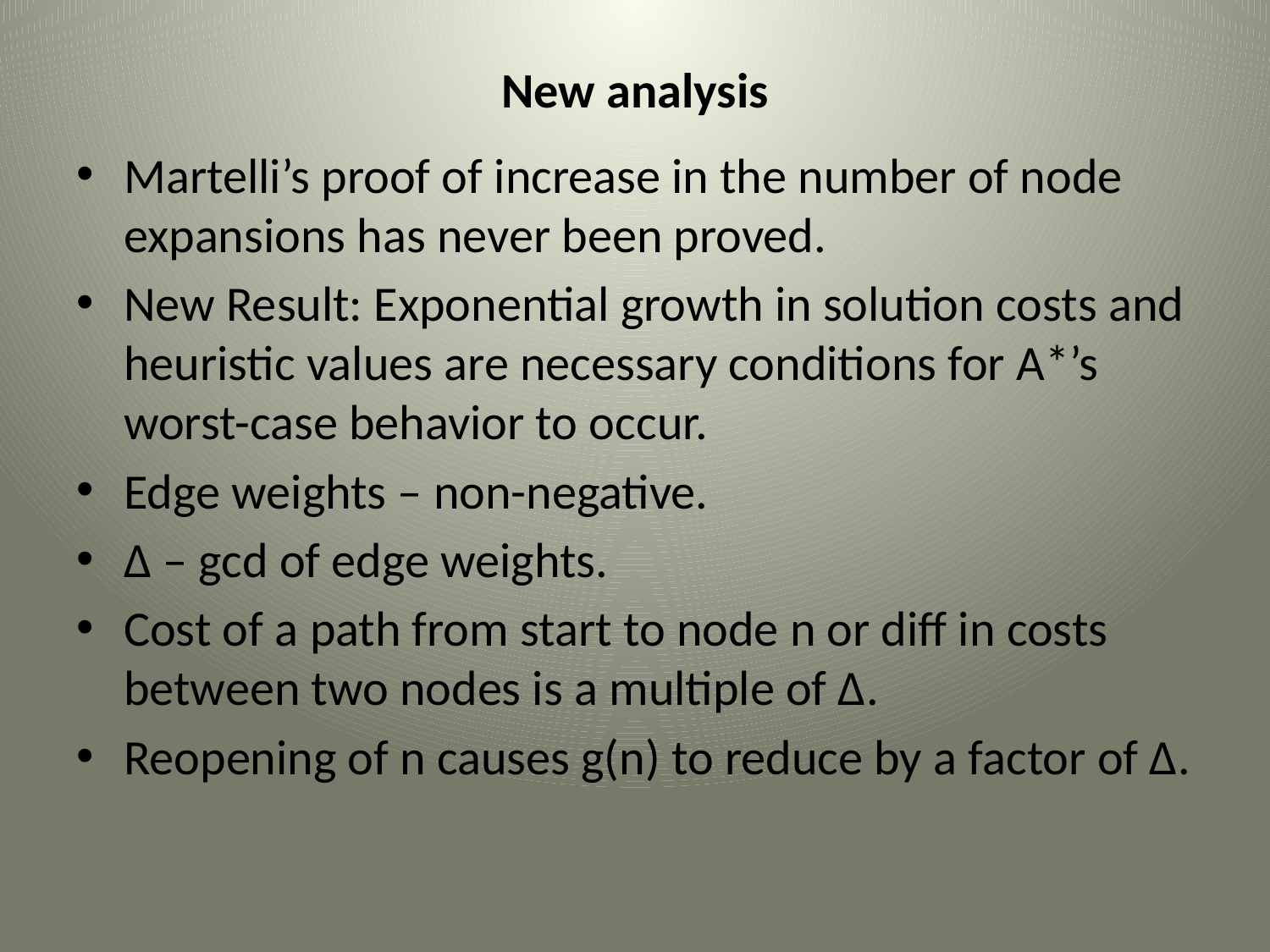

# New analysis
Martelli’s proof of increase in the number of node expansions has never been proved.
New Result: Exponential growth in solution costs and heuristic values are necessary conditions for A*’s worst-case behavior to occur.
Edge weights – non-negative.
Δ – gcd of edge weights.
Cost of a path from start to node n or diff in costs between two nodes is a multiple of Δ.
Reopening of n causes g(n) to reduce by a factor of Δ.